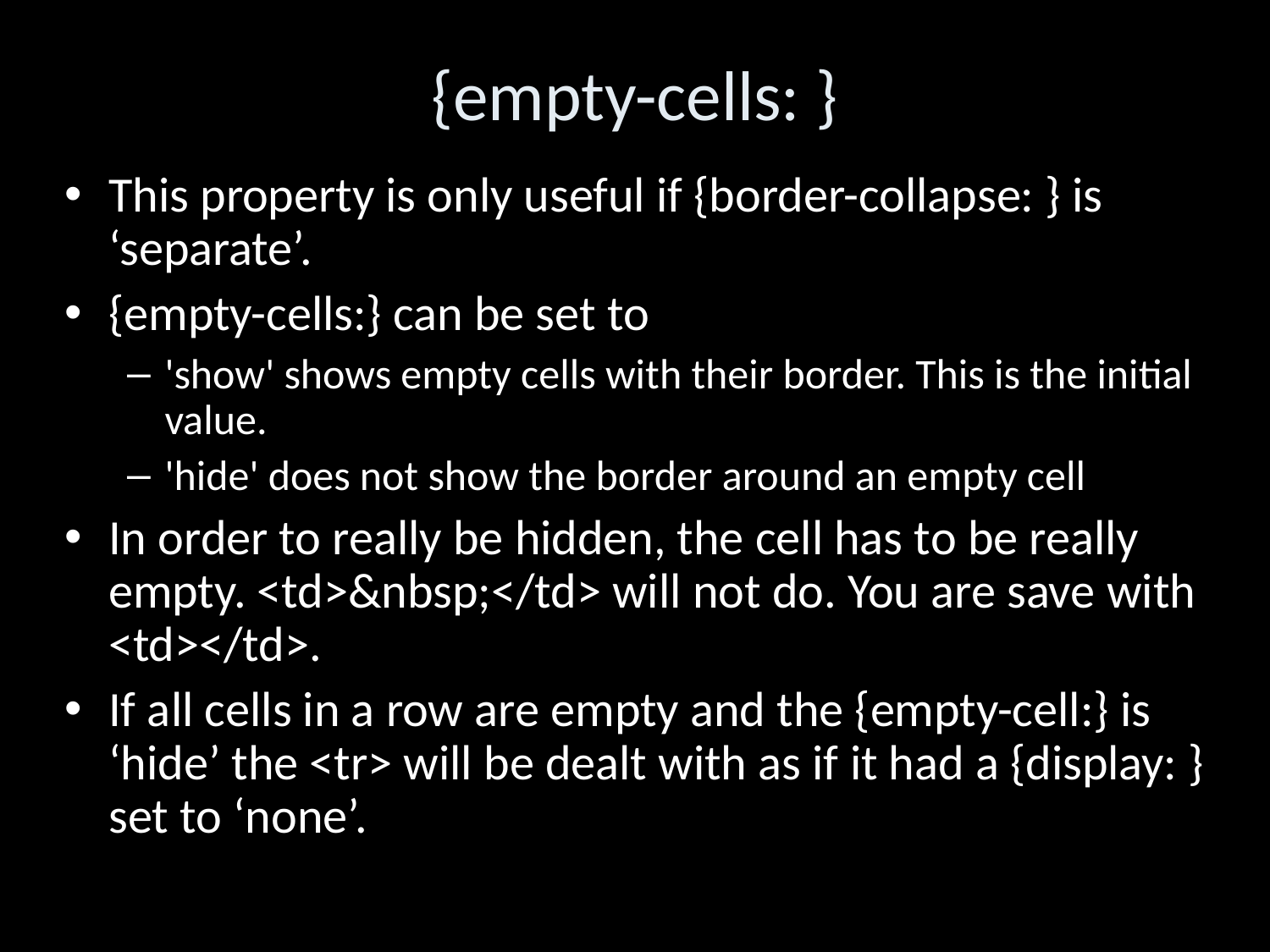

{empty-cells: }
This property is only useful if {border-collapse: } is ‘separate’.
{empty-cells:} can be set to
'show' shows empty cells with their border. This is the initial value.
'hide' does not show the border around an empty cell
In order to really be hidden, the cell has to be really empty. <td>&nbsp;</td> will not do. You are save with <td></td>.
If all cells in a row are empty and the {empty-cell:} is ‘hide’ the <tr> will be dealt with as if it had a {display: } set to ‘none’.